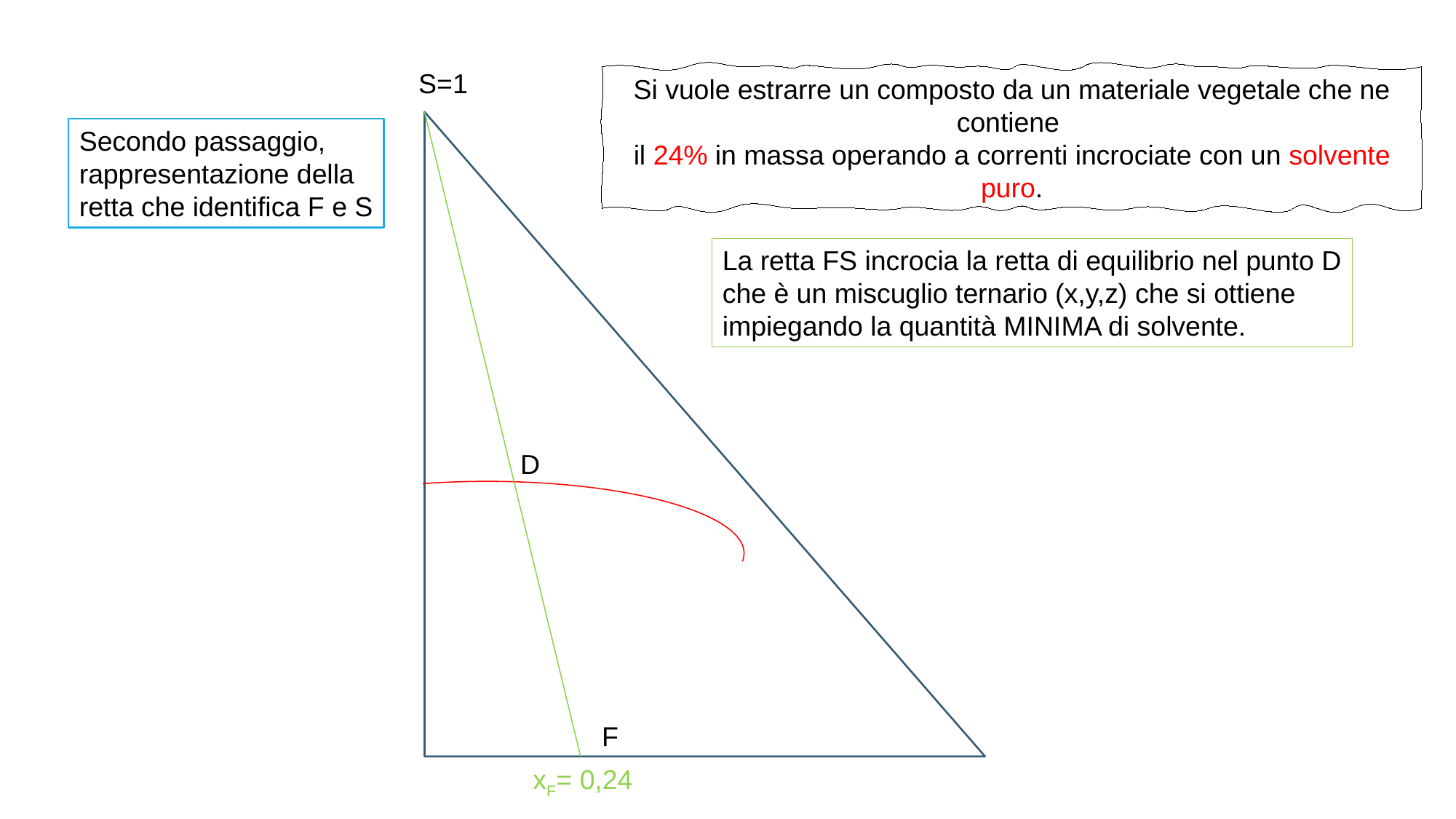

S=1
Si vuole estrarre un composto da un materiale vegetale che ne contiene
il 24% in massa operando a correnti incrociate con un solvente puro.

Secondo passaggio,
rappresentazione della
retta che identifica F e S
La retta FS incrocia la retta di equilibrio nel punto D
che è un miscuglio ternario (x,y,z) che si ottiene
impiegando la quantità MINIMA di solvente.
D

F
xF= 0,24